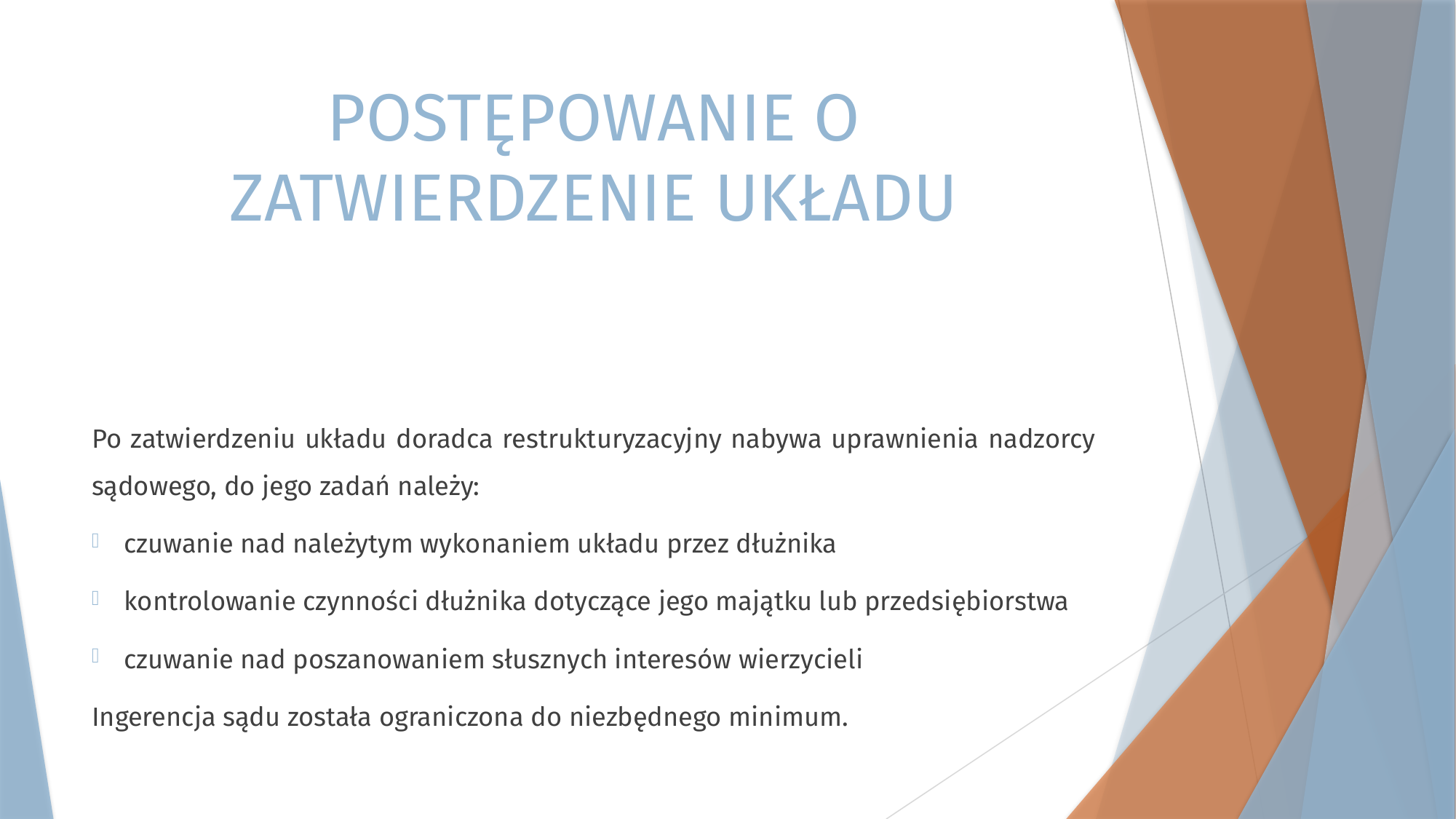

# POSTĘPOWANIE O ZATWIERDZENIE UKŁADU
Po zatwierdzeniu układu doradca restrukturyzacyjny nabywa uprawnienia nadzorcy sądowego, do jego zadań należy:
czuwanie nad należytym wykonaniem układu przez dłużnika
kontrolowanie czynności dłużnika dotyczące jego majątku lub przedsiębiorstwa
czuwanie nad poszanowaniem słusznych interesów wierzycieli
Ingerencja sądu została ograniczona do niezbędnego minimum.